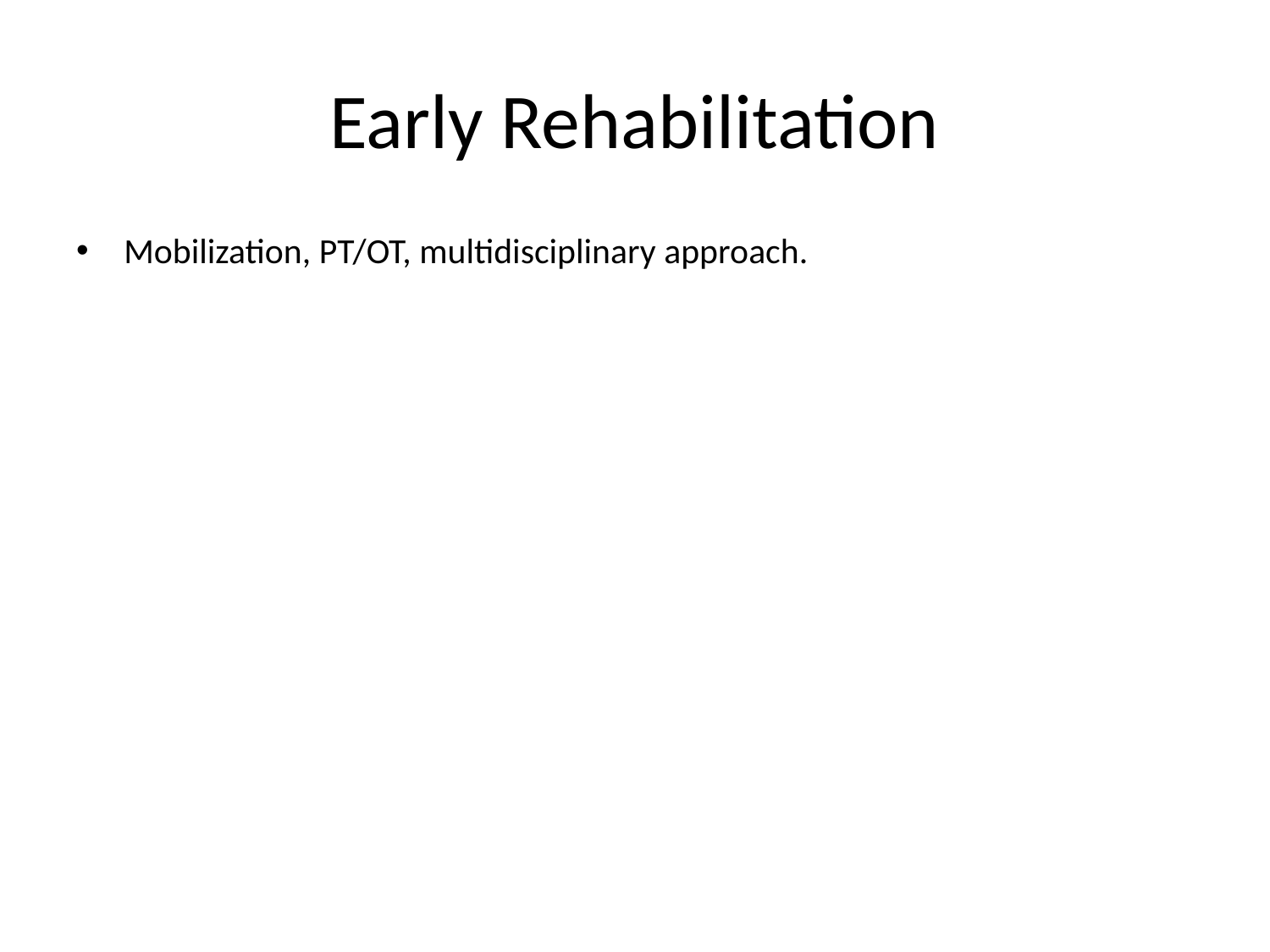

# Early Rehabilitation
Mobilization, PT/OT, multidisciplinary approach.